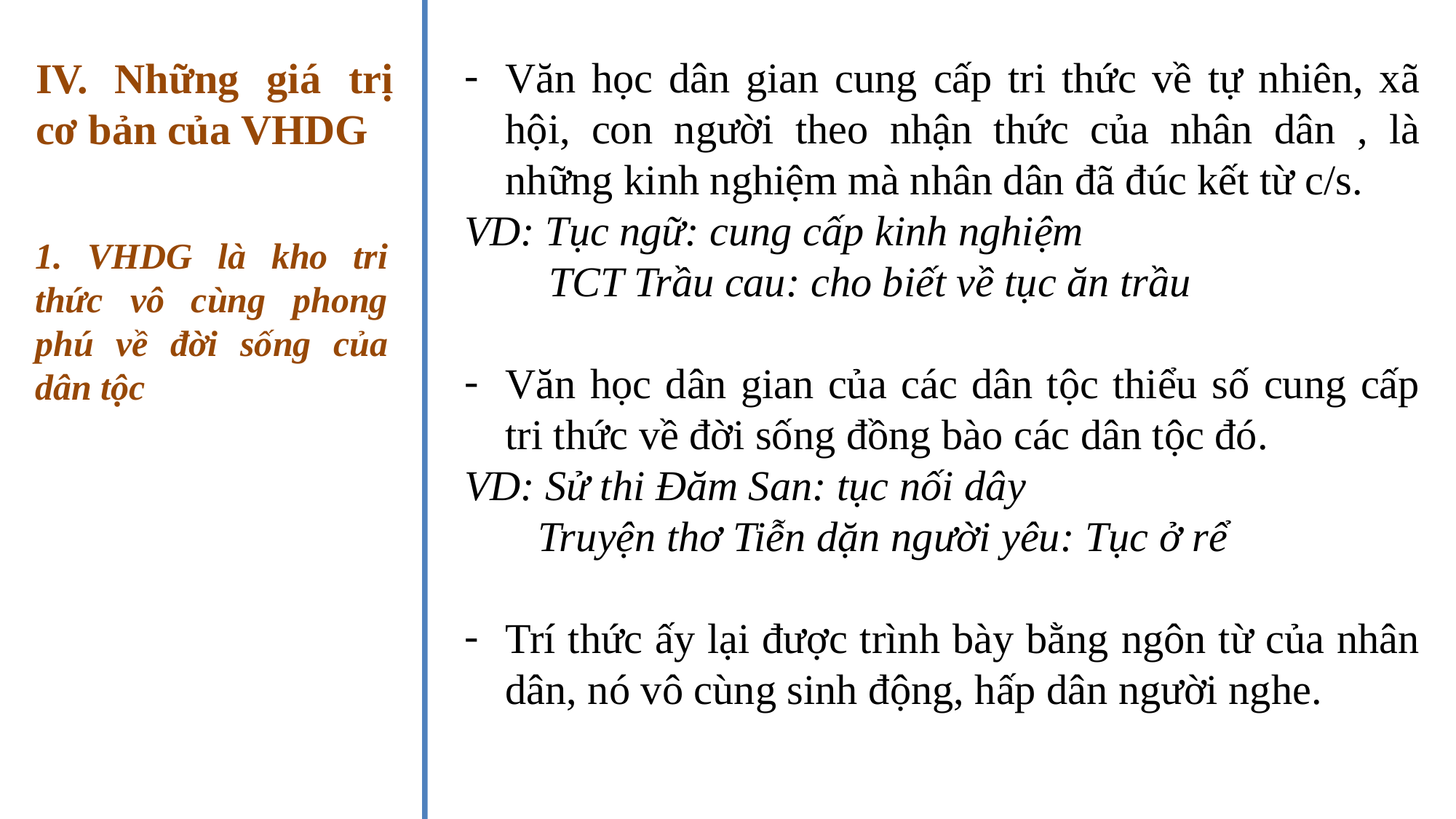

Văn học dân gian cung cấp tri thức về tự nhiên, xã hội, con người theo nhận thức của nhân dân , là những kinh nghiệm mà nhân dân đã đúc kết từ c/s.
VD: Tục ngữ: cung cấp kinh nghiệm
        TCT Trầu cau: cho biết về tục ăn trầu

Văn học dân gian của các dân tộc thiểu số cung cấp tri thức về đời sống đồng bào các dân tộc đó.
VD: Sử thi Đăm San: tục nối dây
       Truyện thơ Tiễn dặn người yêu: Tục ở rể

Trí thức ấy lại được trình bày bằng ngôn từ của nhân dân, nó vô cùng sinh động, hấp dân người nghe.

IV. Những giá trị cơ bản của VHDG
1. VHDG là kho tri thức vô cùng phong phú về đời sống của dân tộc